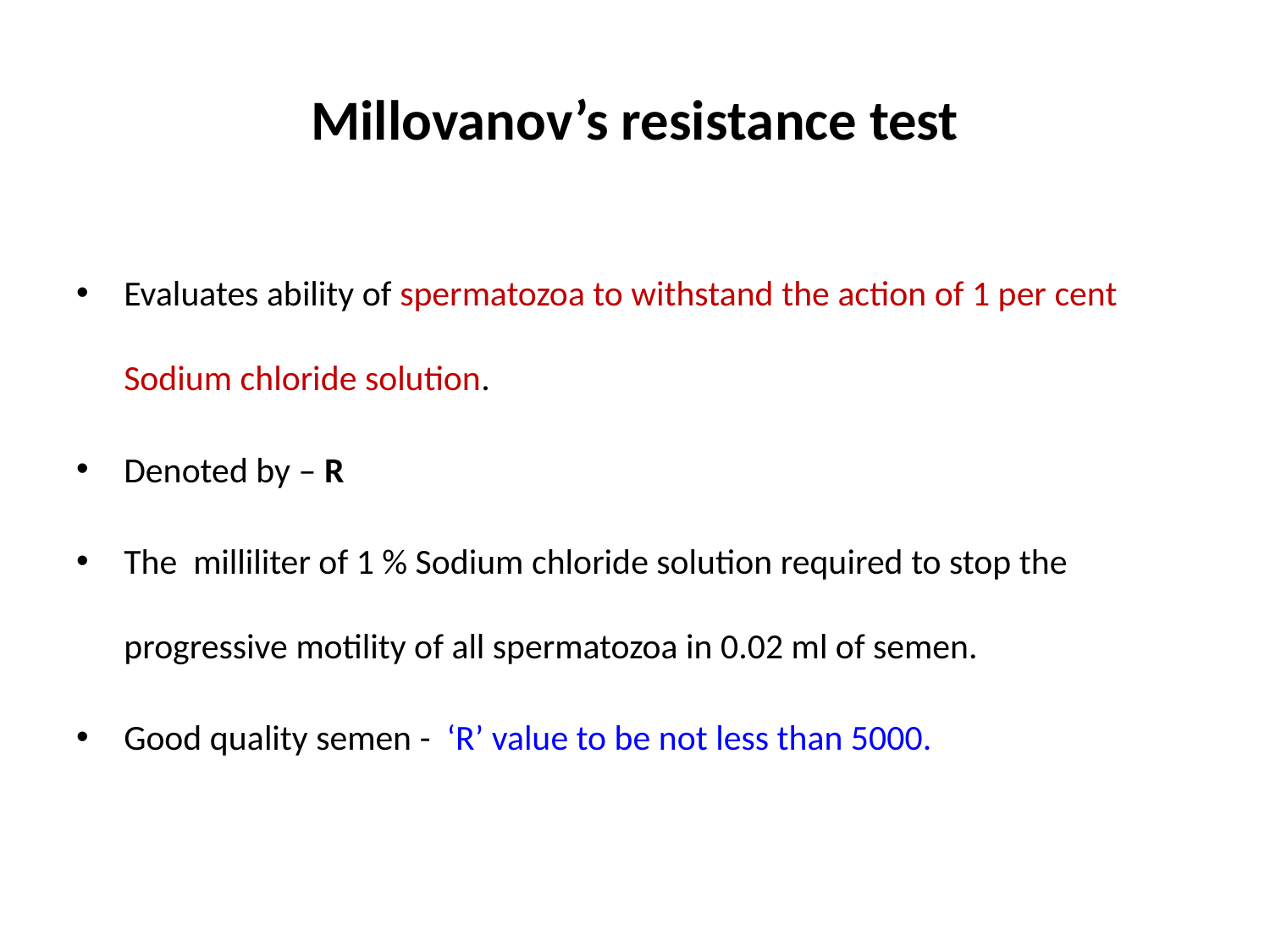

# Millovanov’s resistance test
Evaluates ability of spermatozoa to withstand the action of 1 per cent Sodium chloride solution.
Denoted by – R
The  milliliter of 1 % Sodium chloride solution required to stop the progressive motility of all spermatozoa in 0.02 ml of semen.
Good quality semen -  ‘R’ value to be not less than 5000.